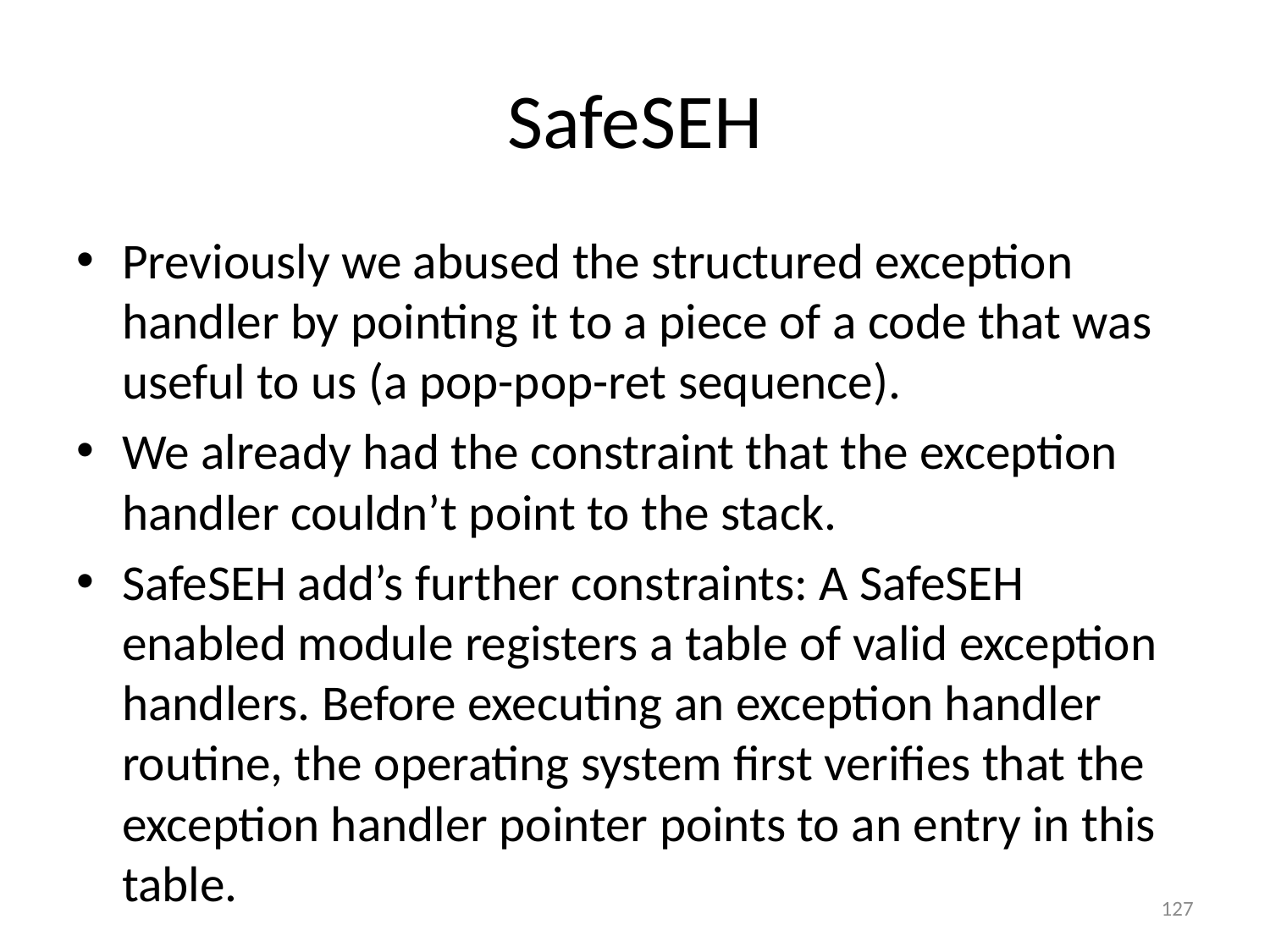

# SafeSEH
Previously we abused the structured exception handler by pointing it to a piece of a code that was useful to us (a pop-pop-ret sequence).
We already had the constraint that the exception handler couldn’t point to the stack.
SafeSEH add’s further constraints: A SafeSEH enabled module registers a table of valid exception handlers. Before executing an exception handler routine, the operating system first verifies that the exception handler pointer points to an entry in this table.
127